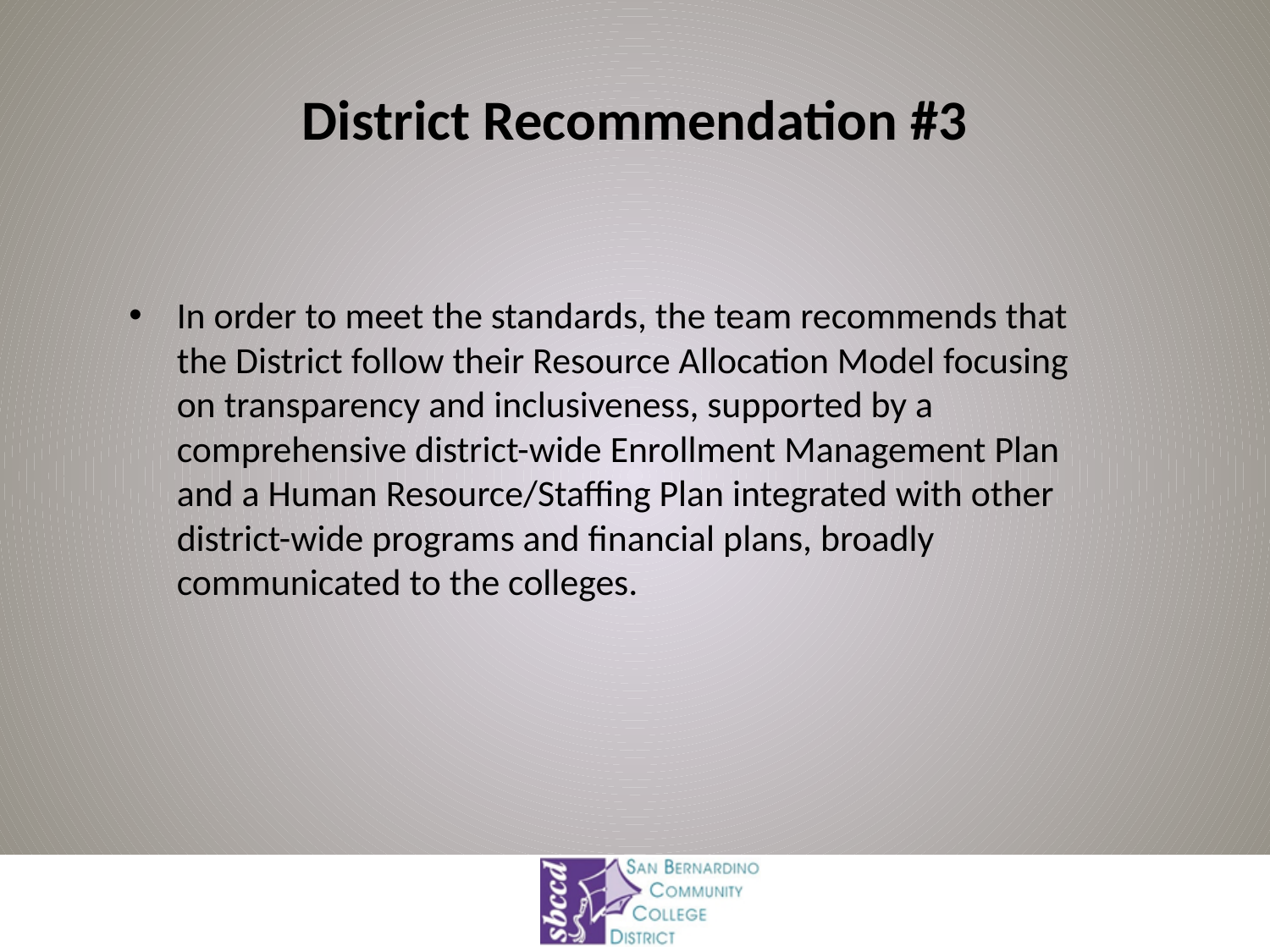

# District Recommendation #3
In order to meet the standards, the team recommends that the District follow their Resource Allocation Model focusing on transparency and inclusiveness, supported by a comprehensive district-wide Enrollment Management Plan and a Human Resource/Staffing Plan integrated with other district-wide programs and financial plans, broadly communicated to the colleges.